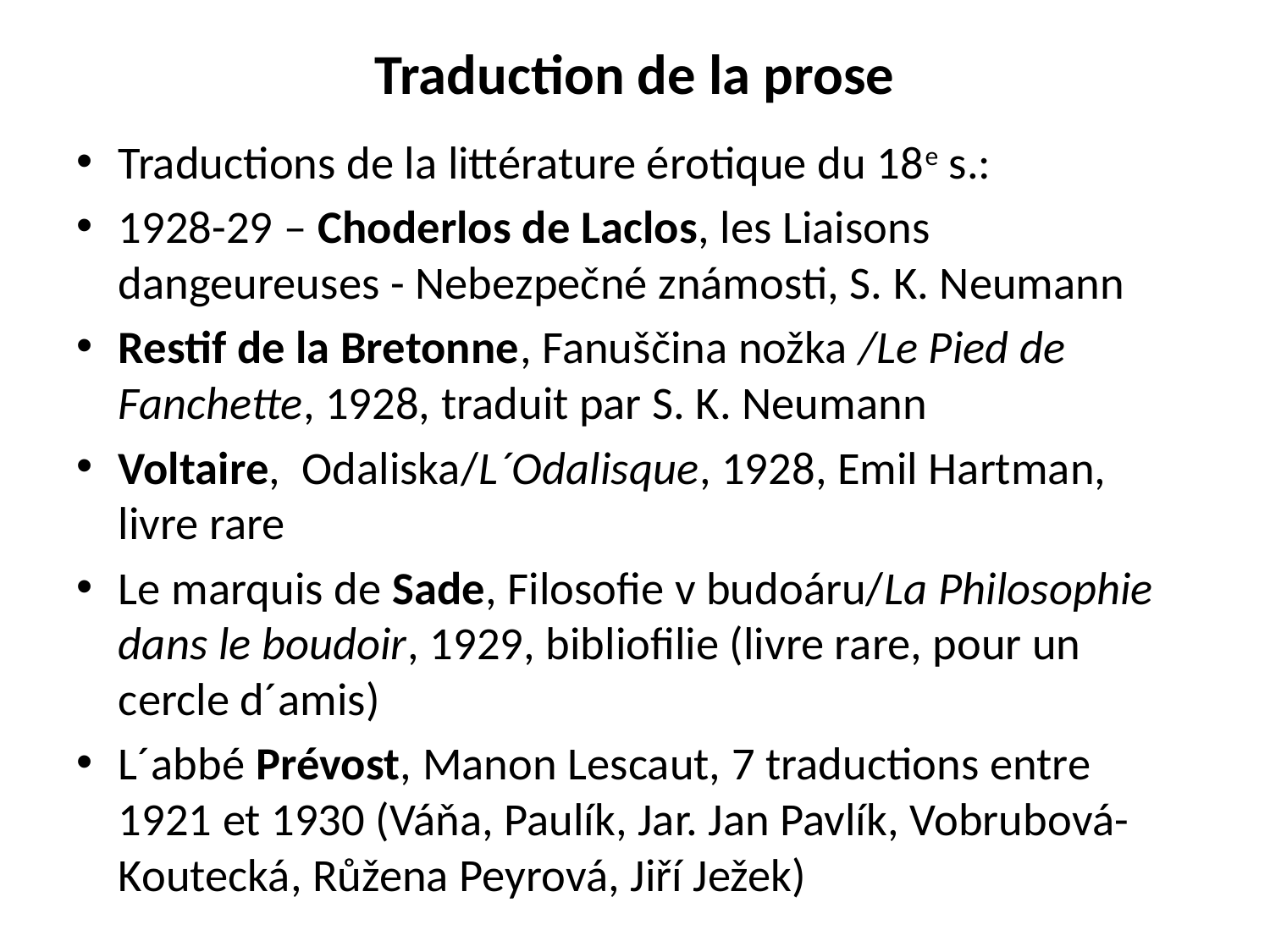

# Traduction de la prose
Traductions de la littérature érotique du 18e s.:
1928-29 – Choderlos de Laclos, les Liaisons dangeureuses - Nebezpečné známosti, S. K. Neumann
Restif de la Bretonne, Fanuščina nožka /Le Pied de Fanchette, 1928, traduit par S. K. Neumann
Voltaire,  Odaliska/L´Odalisque, 1928, Emil Hartman, livre rare
Le marquis de Sade, Filosofie v budoáru/La Philosophie dans le boudoir, 1929, bibliofilie (livre rare, pour un cercle d´amis)
L´abbé Prévost, Manon Lescaut, 7 traductions entre 1921 et 1930 (Váňa, Paulík, Jar. Jan Pavlík, Vobrubová-Koutecká, Růžena Peyrová, Jiří Ježek)